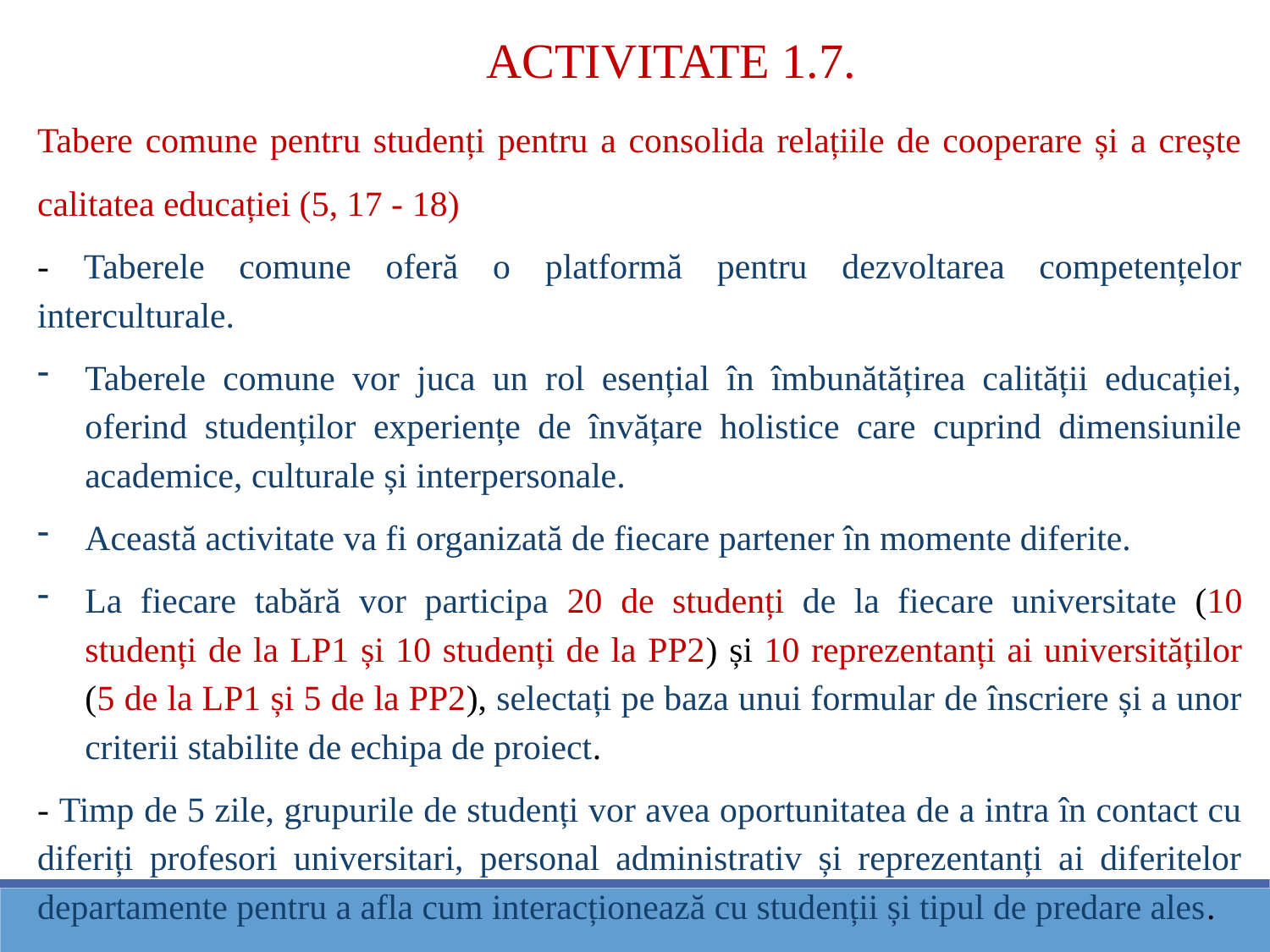

ACTIVITATE 1.7.
Tabere comune pentru studenți pentru a consolida relațiile de cooperare și a crește calitatea educației (5, 17 - 18)
- Taberele comune oferă o platformă pentru dezvoltarea competențelor interculturale.
Taberele comune vor juca un rol esențial în îmbunătățirea calității educației, oferind studenților experiențe de învățare holistice care cuprind dimensiunile academice, culturale și interpersonale.
Această activitate va fi organizată de fiecare partener în momente diferite.
La fiecare tabără vor participa 20 de studenți de la fiecare universitate (10 studenți de la LP1 și 10 studenți de la PP2) și 10 reprezentanți ai universităților (5 de la LP1 și 5 de la PP2), selectați pe baza unui formular de înscriere și a unor criterii stabilite de echipa de proiect.
- Timp de 5 zile, grupurile de studenți vor avea oportunitatea de a intra în contact cu diferiți profesori universitari, personal administrativ și reprezentanți ai diferitelor departamente pentru a afla cum interacționează cu studenții și tipul de predare ales.